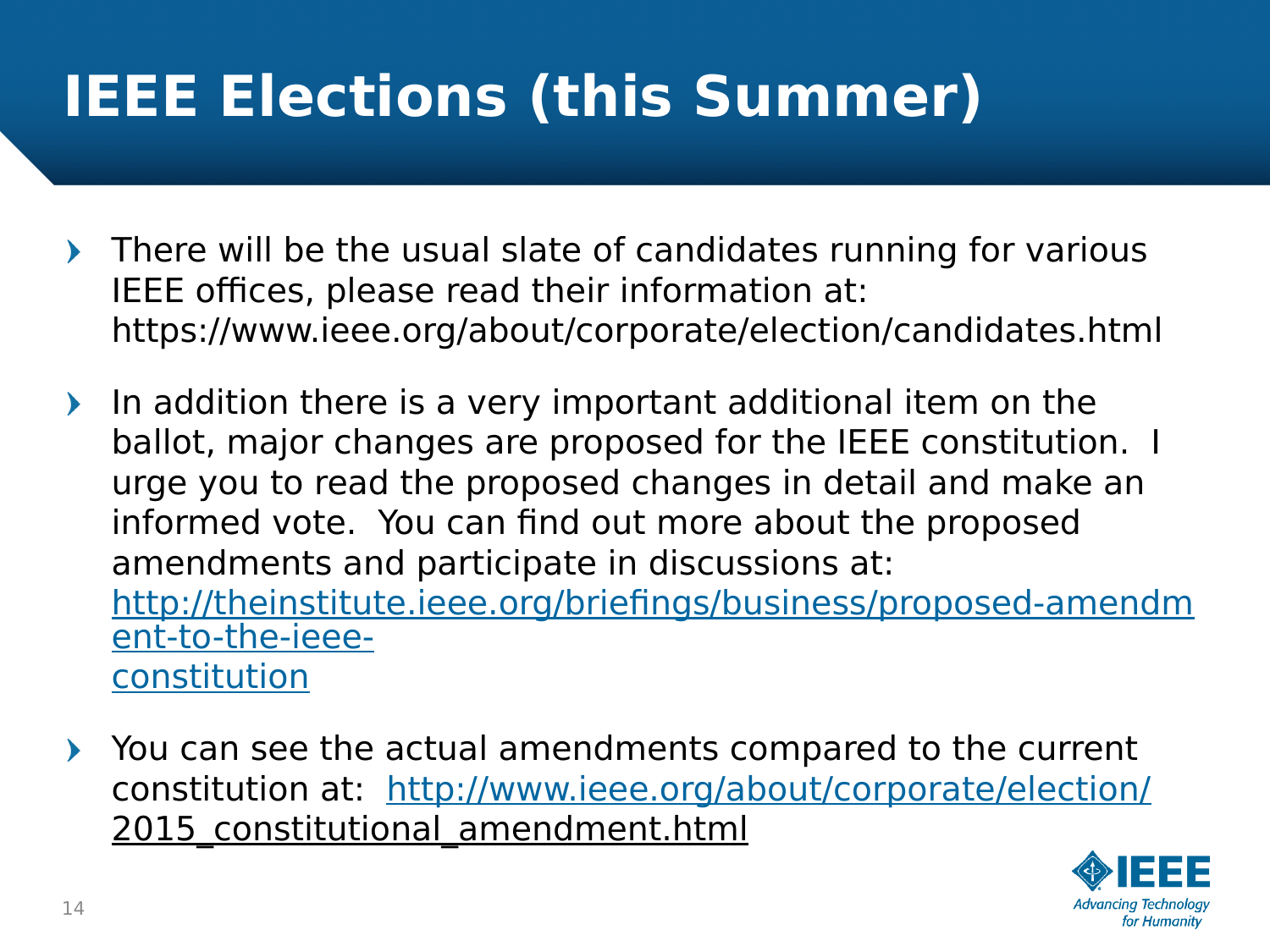

# IEEE Elections (this Summer)
There will be the usual slate of candidates running for various IEEE offices, please read their information at:  https://www.ieee.org/about/corporate/election/candidates.html
In addition there is a very important additional item on the ballot, major changes are proposed for the IEEE constitution.  I urge you to read the proposed changes in detail and make an informed vote.  You can find out more about the proposed amendments and participate in discussions at:  http://theinstitute.ieee.org/briefings/business/proposed-amendment-to-the-ieee-constitution
You can see the actual amendments compared to the current constitution at:  http://www.ieee.org/about/corporate/election/2015_constitutional_amendment.html
14